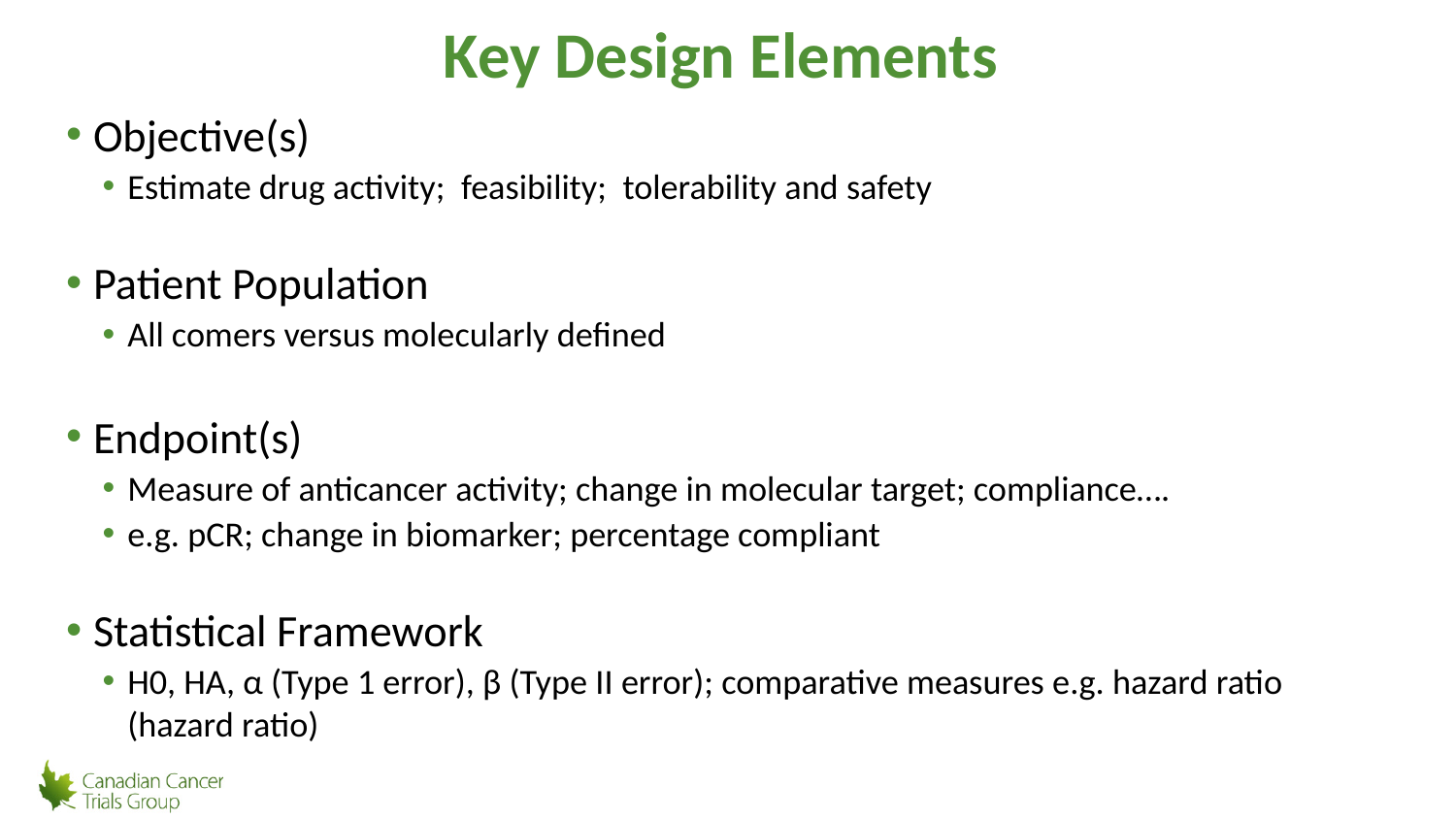

# Key Design Elements
Objective(s)
Estimate drug activity;  feasibility;  tolerability and safety

Patient Population
All comers versus molecularly defined

Endpoint(s)
Measure of anticancer activity; change in molecular target; compliance….
e.g. pCR; change in biomarker; percentage compliant

Statistical Framework
H0, HA, α (Type 1 error), β (Type II error); comparative measures e.g. hazard ratio (hazard ratio)

9